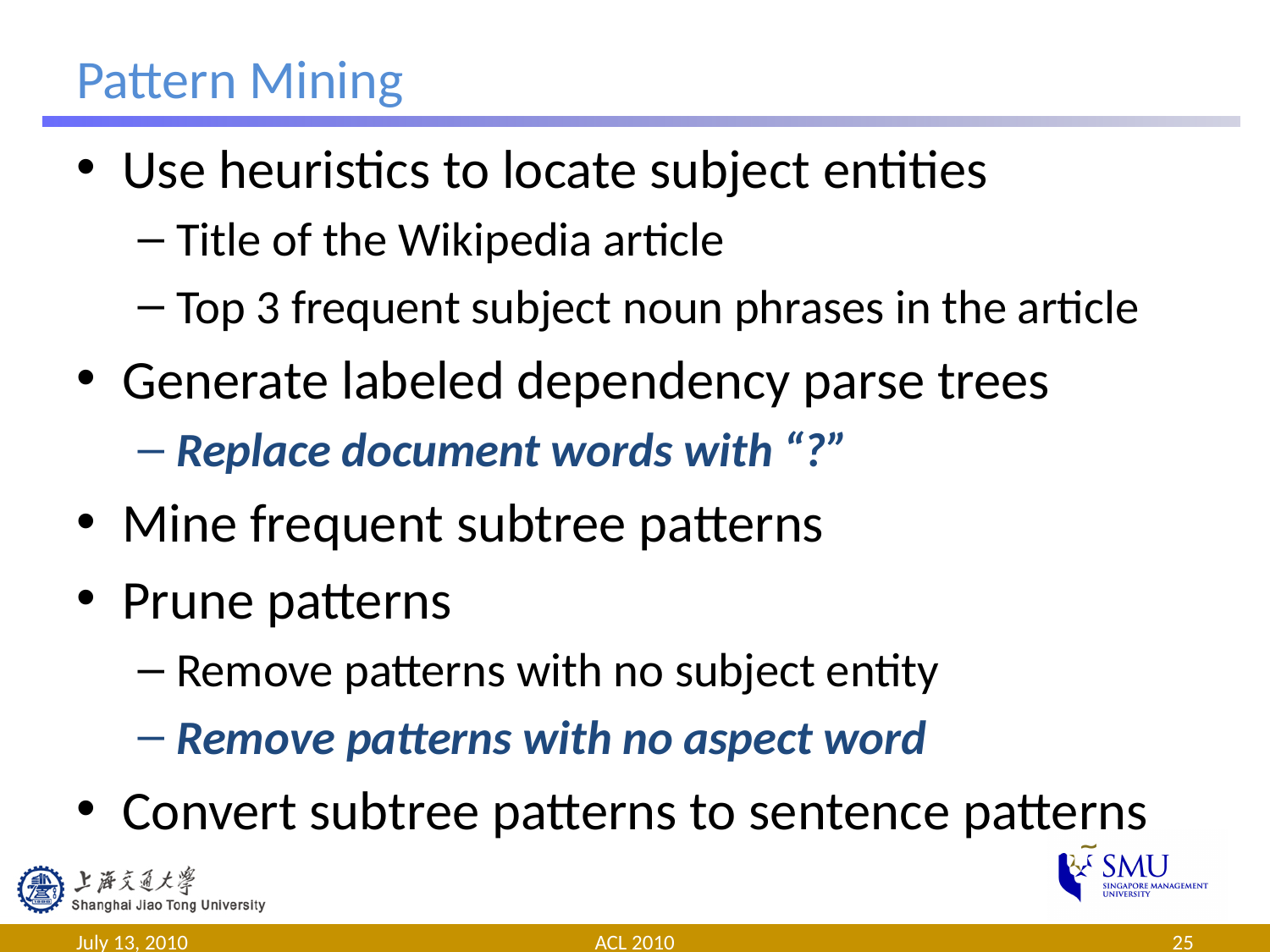

# Pattern Mining
Use heuristics to locate subject entities
Title of the Wikipedia article
Top 3 frequent subject noun phrases in the article
Generate labeled dependency parse trees
Replace document words with “?”
Mine frequent subtree patterns
Prune patterns
Remove patterns with no subject entity
Remove patterns with no aspect word
Convert subtree patterns to sentence patterns

July 13, 2010
ACL 2010
25